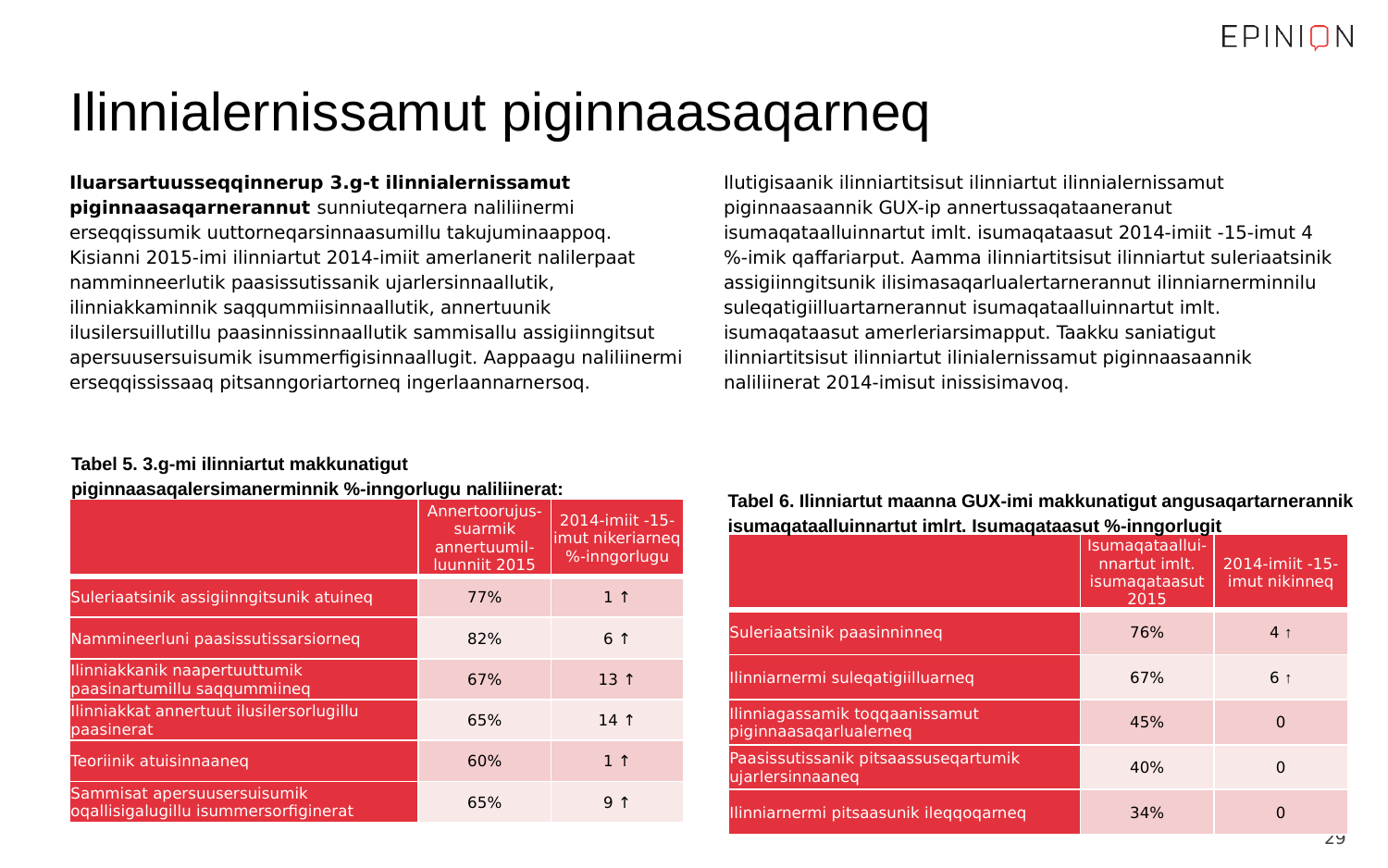

# Ilinnialernissamut piginnaasaqarneq
Iluarsartuusseqqinnerup 3.g-t ilinnialernissamut piginnaasaqarnerannut sunniuteqarnera naliliinermi erseqqissumik uuttorneqarsinnaasumillu takujuminaappoq. Kisianni 2015-imi ilinniartut 2014-imiit amerlanerit nalilerpaat namminneerlutik paasissutissanik ujarlersinnaallutik, ilinniakkaminnik saqqummiisinnaallutik, annertuunik ilusilersuillutillu paasinnissinnaallutik sammisallu assigiinngitsut apersuusersuisumik isummerfigisinnaallugit. Aappaagu naliliinermi erseqqississaaq pitsanngoriartorneq ingerlaannarnersoq.
Ilutigisaanik ilinniartitsisut ilinniartut ilinnialernissamut piginnaasaannik GUX-ip annertussaqataaneranut isumaqataalluinnartut imlt. isumaqataasut 2014-imiit -15-imut 4 %-imik qaffariarput. Aamma ilinniartitsisut ilinniartut suleriaatsinik assigiinngitsunik ilisimasaqarlualertarnerannut ilinniarnerminnilu suleqatigiilluartarnerannut isumaqataalluinnartut imlt. isumaqataasut amerleriarsimapput. Taakku saniatigut ilinniartitsisut ilinniartut ilinialernissamut piginnaasaannik naliliinerat 2014-imisut inissisimavoq.
Tabel 5. 3.g-mi ilinniartut makkunatigut piginnaasaqalersimanerminnik %-inngorlugu naliliinerat:
Tabel 6. Ilinniartut maanna GUX-imi makkunatigut angusaqartarnerannik isumaqataalluinnartut imlrt. Isumaqataasut %-inngorlugit
|  | Annertoorujus-suarmik annertuumil-luunniit 2015 | 2014-imiit -15-imut nikeriarneq %-inngorlugu |
| --- | --- | --- |
| Suleriaatsinik assigiinngitsunik atuineq | 77% | 1 ↑ |
| Nammineerluni paasissutissarsiorneq | 82% | 6 ↑ |
| Ilinniakkanik naapertuuttumik paasinartumillu saqqummiineq | 67% | 13 ↑ |
| Ilinniakkat annertuut ilusilersorlugillu paasinerat | 65% | 14 ↑ |
| Teoriinik atuisinnaaneq | 60% | 1 ↑ |
| Sammisat apersuusersuisumik oqallisigalugillu isummersorfiginerat | 65% | 9 ↑ |
|  | Isumaqataallui-nnartut imlt. isumaqataasut 2015 | 2014-imiit -15-imut nikinneq |
| --- | --- | --- |
| Suleriaatsinik paasinninneq | 76% | 4 ↑ |
| Ilinniarnermi suleqatigiilluarneq | 67% | 6 ↑ |
| Ilinniagassamik toqqaanissamut piginnaasaqarlualerneq | 45% | 0 |
| Paasissutissanik pitsaassuseqartumik ujarlersinnaaneq | 40% | 0 |
| Ilinniarnermi pitsaasunik ileqqoqarneq | 34% | 0 |

 29